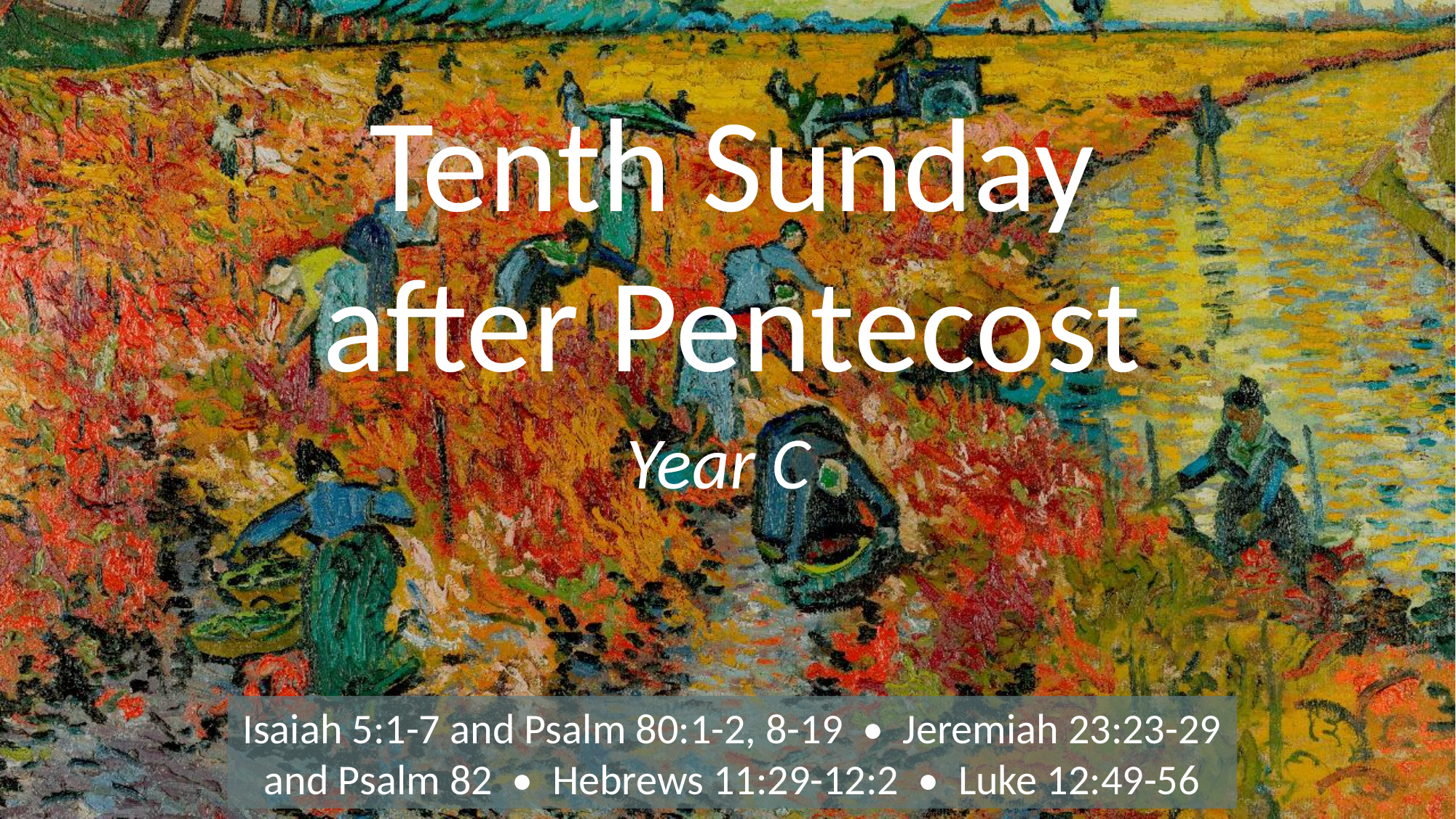

# Tenth Sunday after Pentecost
Year C
Isaiah 5:1-7 and Psalm 80:1-2, 8-19  •  Jeremiah 23:23-29 and Psalm 82  •  Hebrews 11:29-12:2  •  Luke 12:49-56